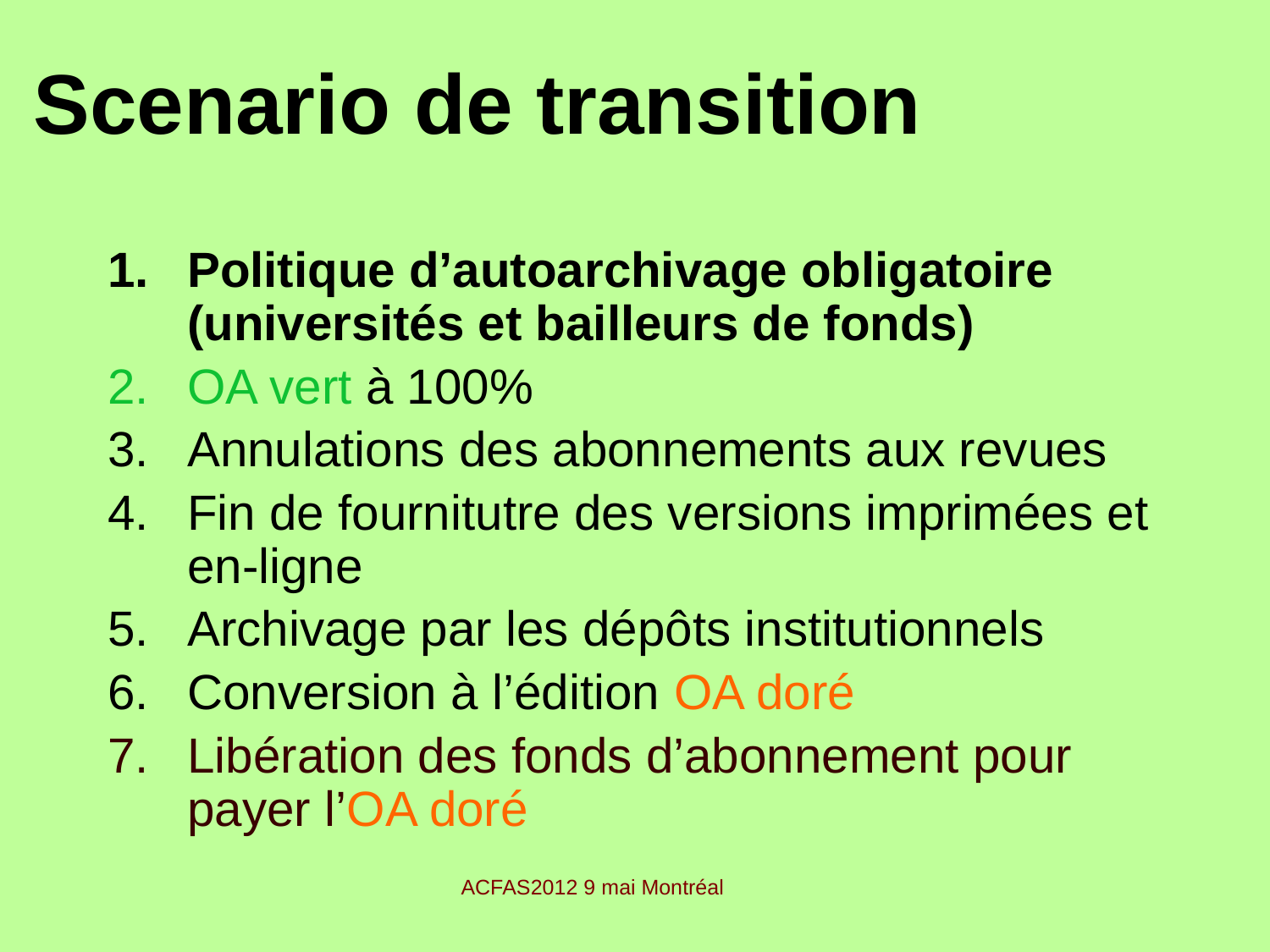

# Scenario de transition

Politique d’autoarchivage obligatoire (universités et bailleurs de fonds)
OA vert à 100%
Annulations des abonnements aux revues
Fin de fournitutre des versions imprimées et en-ligne
Archivage par les dépôts institutionnels
Conversion à l’édition OA doré
Libération des fonds d’abonnement pour payer l’OA doré

ACFAS2012 9 mai Montréal